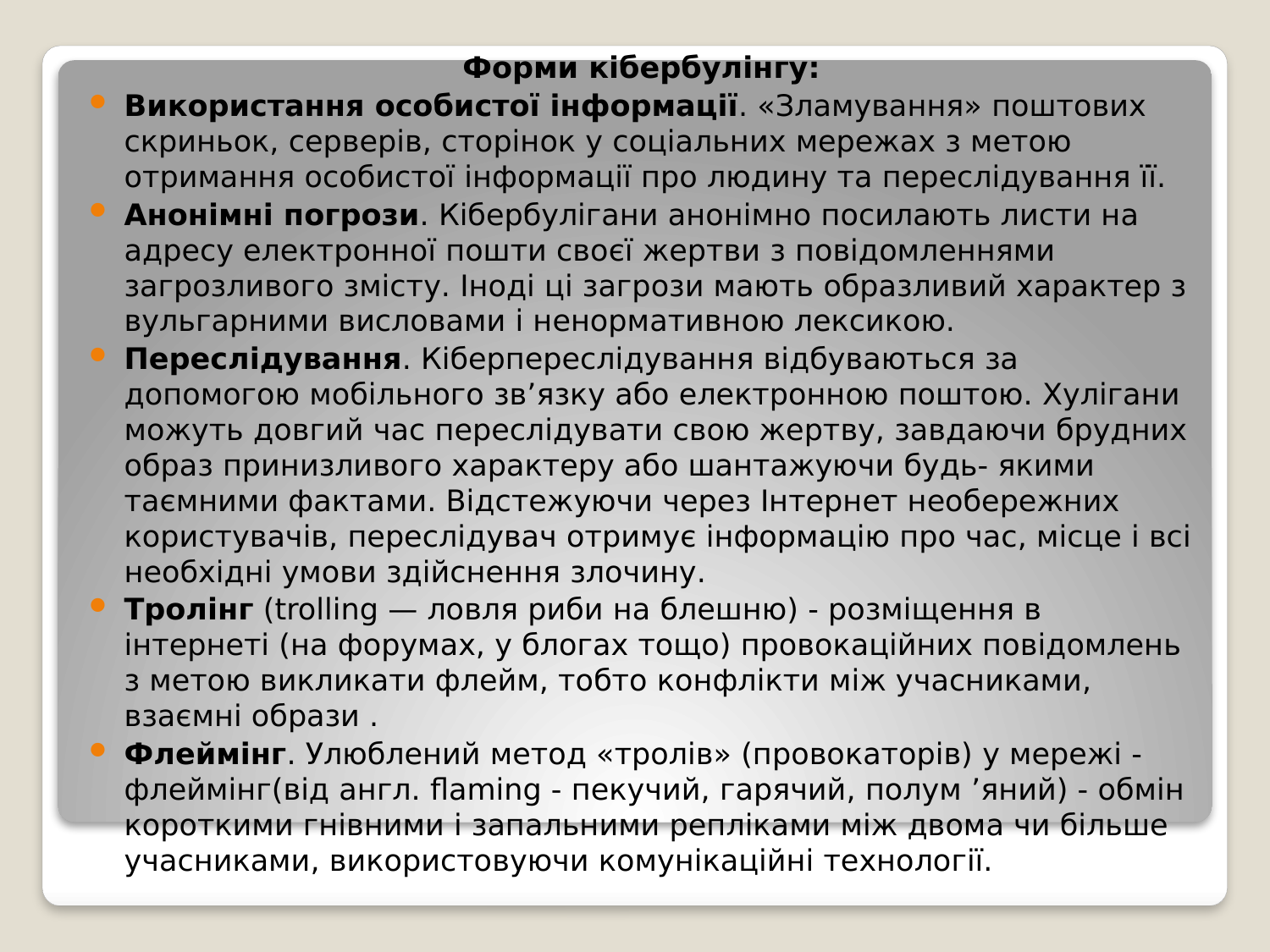

Форми кібербулінгу:
Використання особистої інформації. «Зламування» поштових скриньок, серверів, сторінок у соціальних мережах з метою отримання особистої інформації про людину та переслідування її.
Анонімні погрози. Кібербулігани анонімно посилають листи на адресу електронної пошти своєї жертви з повідомленнями загрозливого змісту. Іноді ці загрози мають образливий характер з вульгарними висловами і ненормативною лексикою.
Переслідування. Кіберпереслідування відбуваються за допомогою мобільного зв’язку або електронною поштою. Хулігани можуть довгий час переслідувати свою жертву, завдаючи брудних образ принизливого характеру або шантажуючи будь- якими таємними фактами. Відстежуючи через Інтернет необережних користувачів, переслідувач отримує інформацію про час, місце і всі необхідні умови здійснення злочину.
Тролінг (trolling — ловля риби на блешню) - розміщення в інтернеті (на форумах, у блогах тощо) провокаційних повідомлень з метою викликати флейм, тобто конфлікти між учасниками, взаємні образи .
Флеймінг. Улюблений метод «тролів» (провокаторів) у мережі - флеймінг(від англ. flaming - пекучий, гарячий, полум ’яний) - обмін короткими гнівними і запальними репліками між двома чи більше учасниками, використовуючи комунікаційні технології.